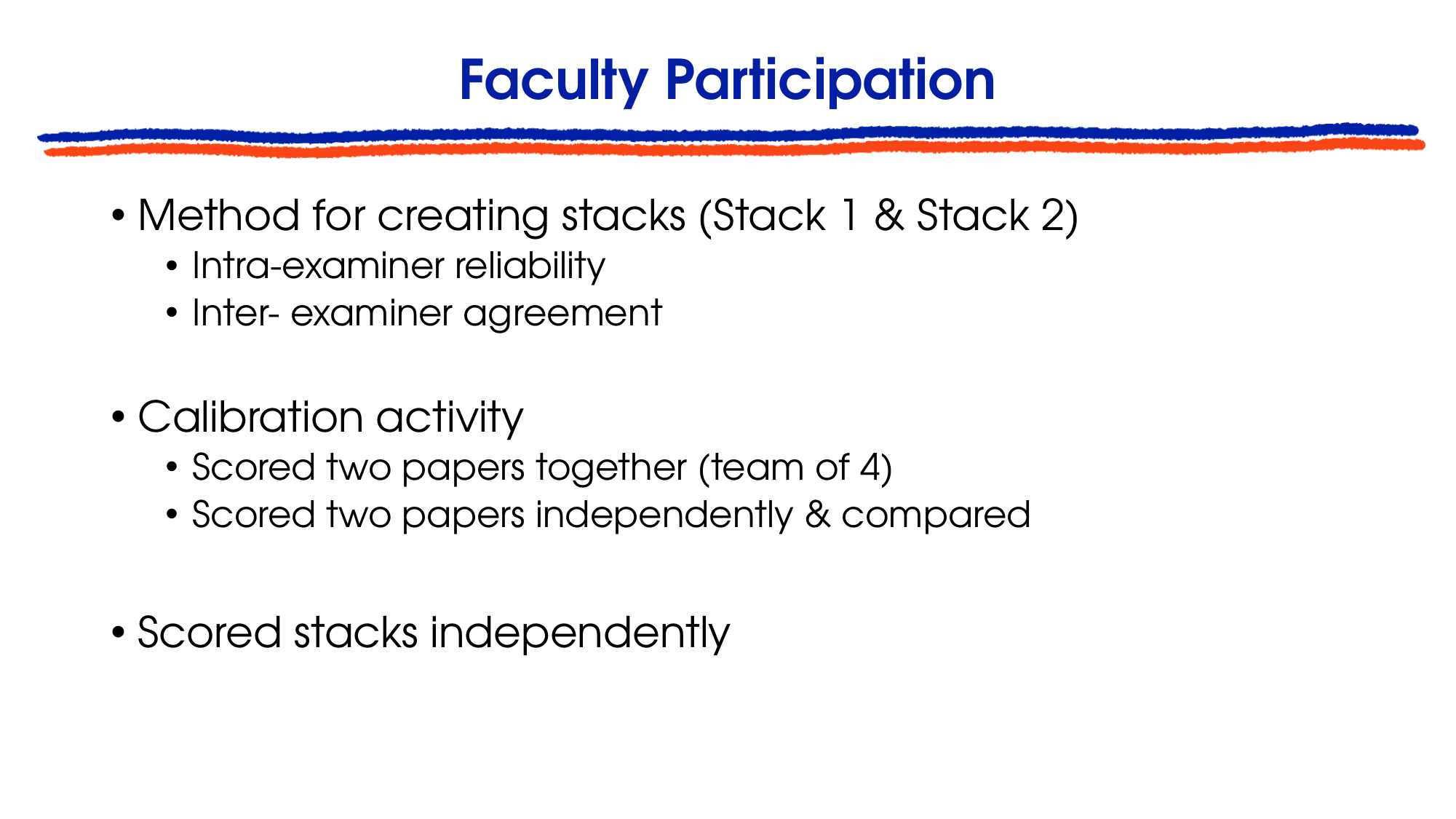

# Faculty Participation
Method for creating stacks (Stack 1 & Stack 2)
Intra-examiner reliability
Inter- examiner agreement

Calibration activity
Scored two papers together (team of 4)
Scored two papers independently & compared

Scored stacks independently